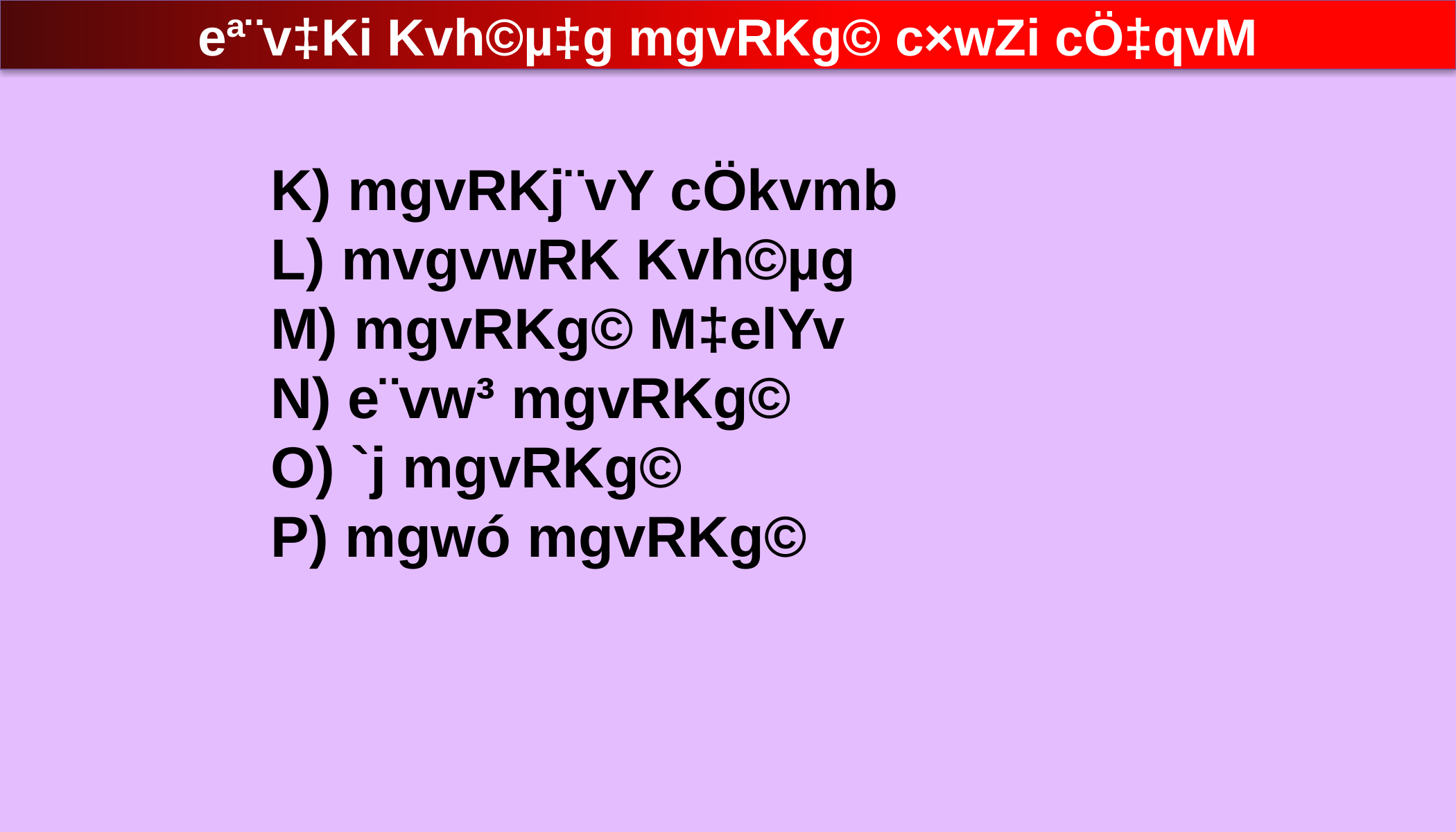

eª¨v‡Ki Kvh©µ‡g mgvRKg© c×wZi cÖ‡qvM
K) mgvRKj¨vY cÖkvmb
L) mvgvwRK Kvh©µg
M) mgvRKg© M‡elYv
N) e¨vw³ mgvRKg©
O) `j mgvRKg©
P) mgwó mgvRKg©